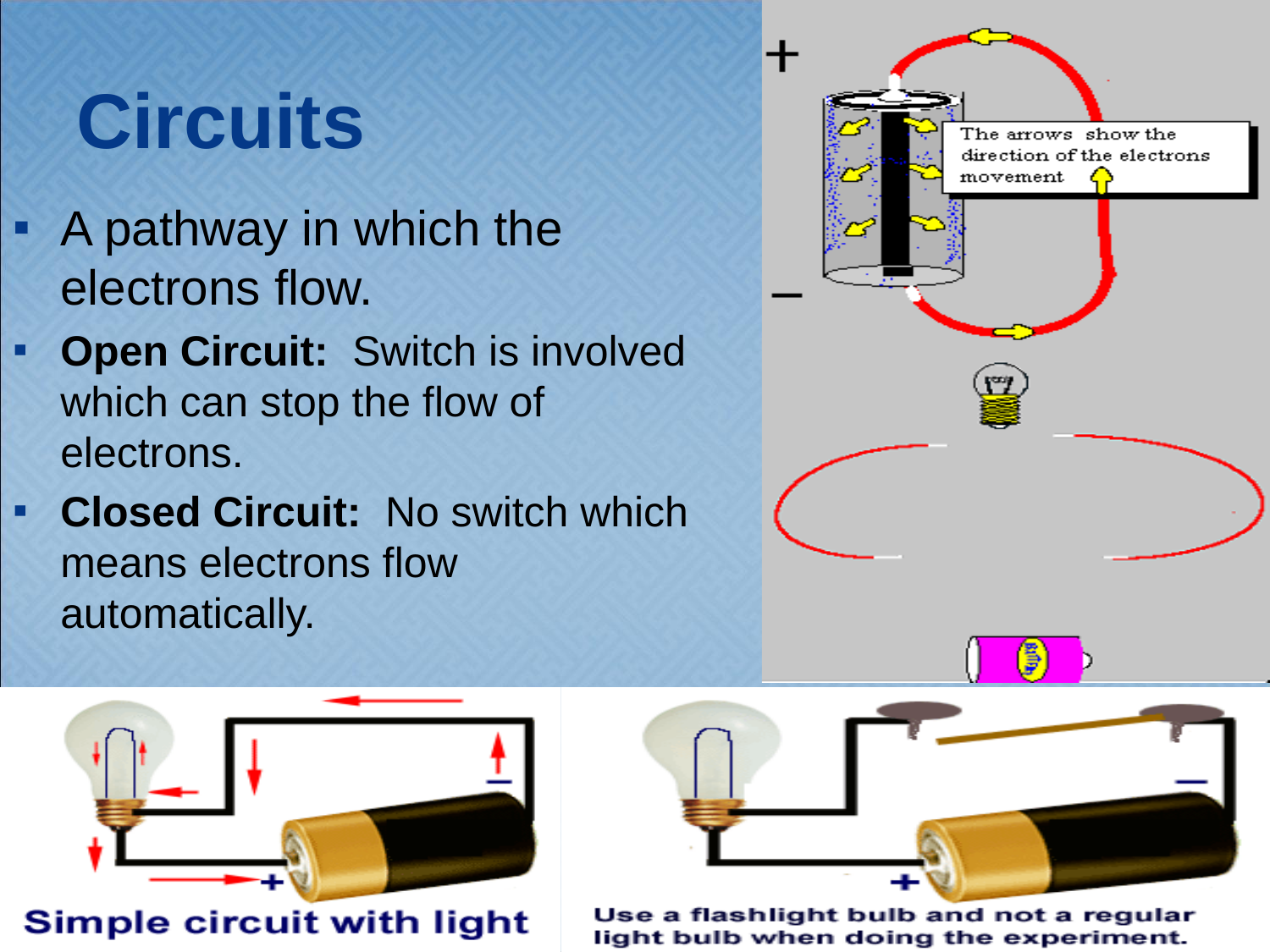

# Circuits
A pathway in which the electrons flow.
Open Circuit:  Switch is involved which can stop the flow of electrons.
Closed Circuit:  No switch which means electrons flow automatically.